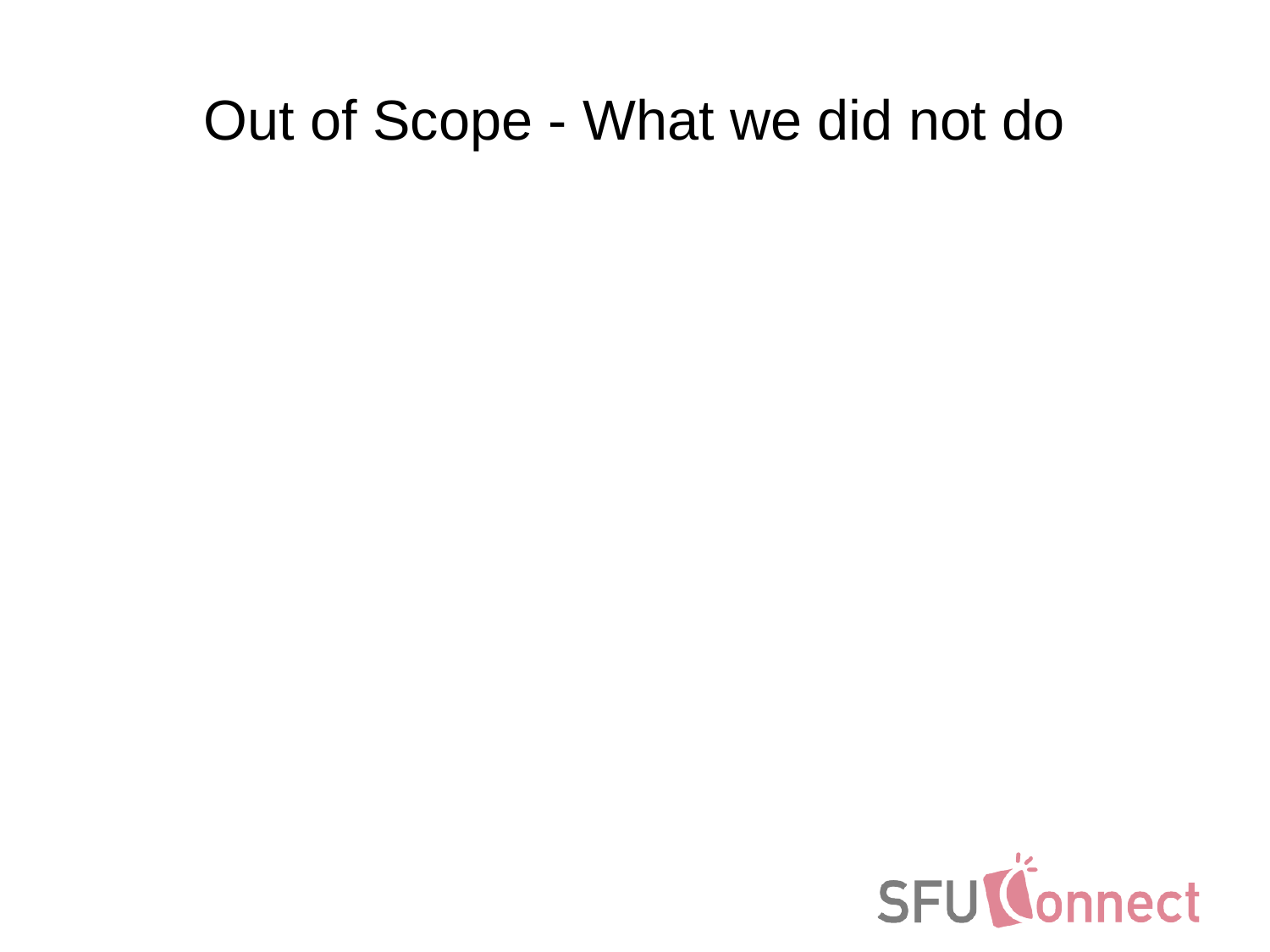

# Out of Scope - What we did not do